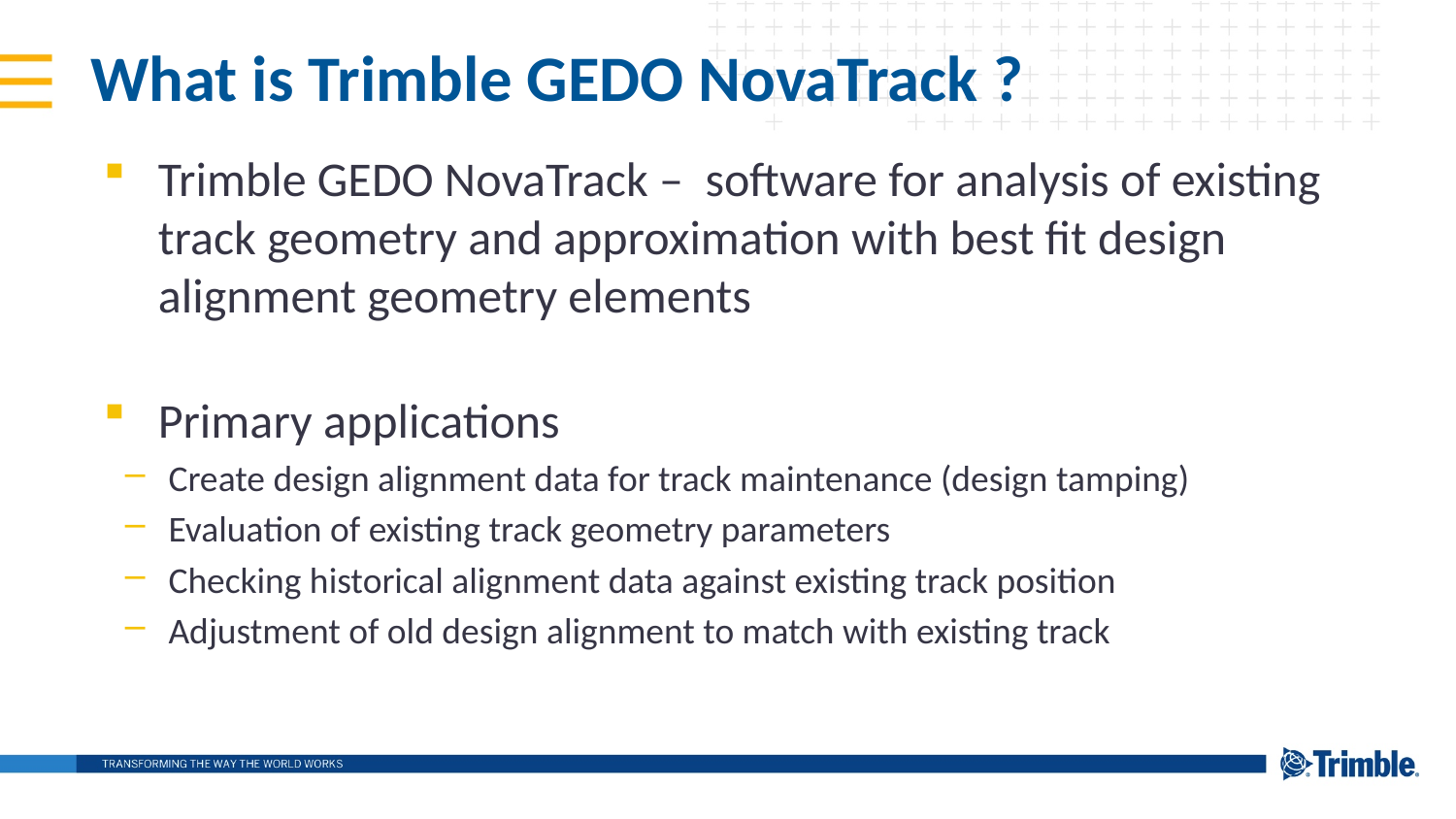

# What is Trimble GEDO NovaTrack ?
Trimble GEDO NovaTrack –  software for analysis of existing track geometry and approximation with best fit design alignment geometry elements

Primary applications
Create design alignment data for track maintenance (design tamping)
Evaluation of existing track geometry parameters
Checking historical alignment data against existing track position
Adjustment of old design alignment to match with existing track